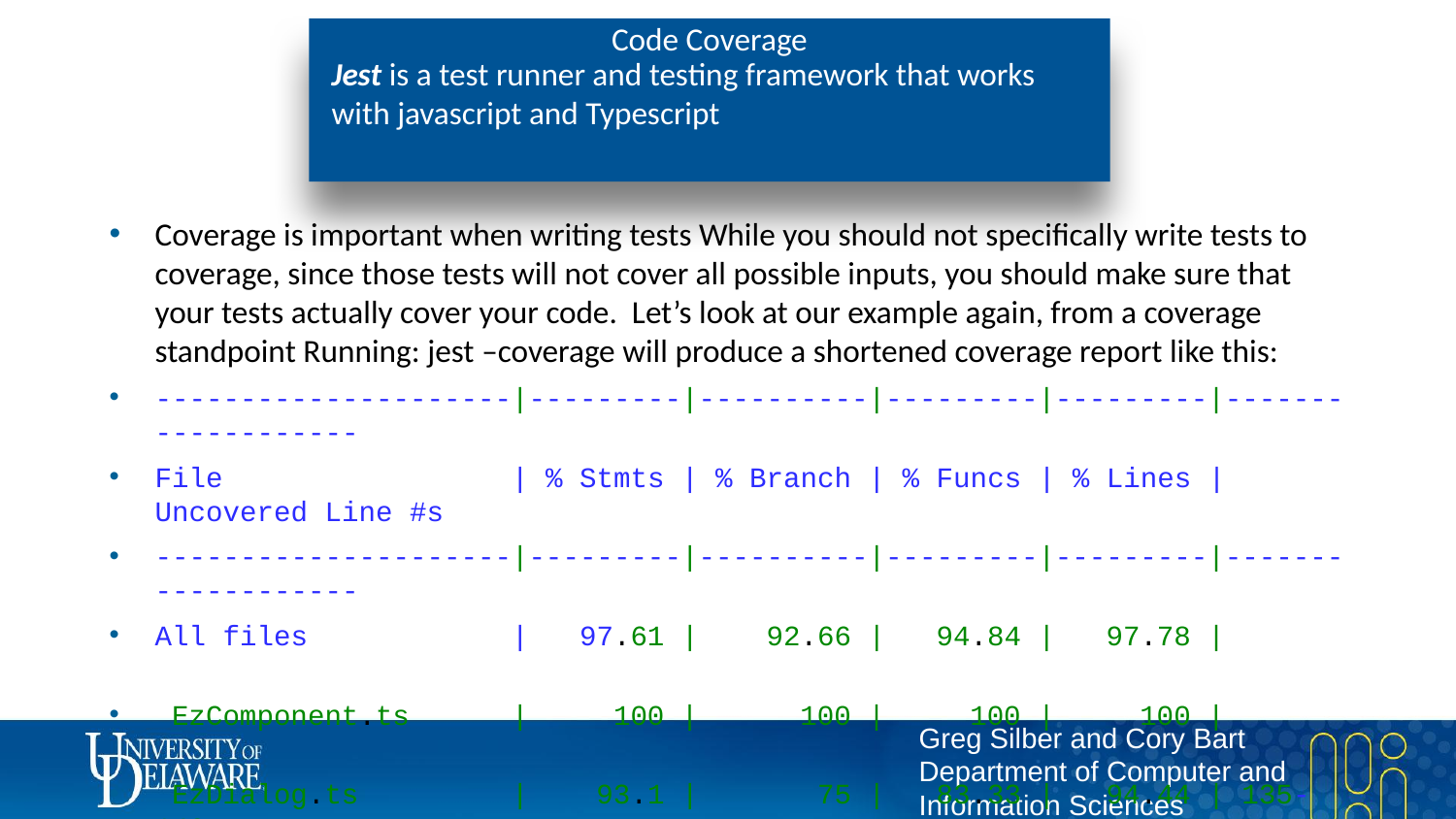

# Code Coverage
Jest is a test runner and testing framework that works with javascript and Typescript
Coverage is important when writing tests While you should not specifically write tests to coverage, since those tests will not cover all possible inputs, you should make sure that your tests actually cover your code.  Let’s look at our example again, from a coverage standpoint Running: jest –coverage will produce a shortened coverage report like this:
---------------------|---------|----------|---------|---------|-------------------
File                 | % Stmts | % Branch | % Funcs | % Lines | Uncovered Line #s
---------------------|---------|----------|---------|---------|-------------------
All files            |   97.61 |    92.66 |   94.84 |   97.78 |
 EzComponent.ts      |     100 |      100 |     100 |     100 |
 EzDialog.ts         |    93.1 |       75 |   83.33 |   94.44 | 135-140
 bind.decorators.ts  |   97.38 |    93.65 |   91.66 |   97.27 | 601-602,621-622
 bootstrap.ts        |     100 |      100 |     100 |     100 |
 event.decorators.ts |     100 |      100 |     100 |     100 |
 eventsubject.ts     |     100 |      100 |     100 |     100 |
---------------------|---------|----------|---------|---------|-------------------